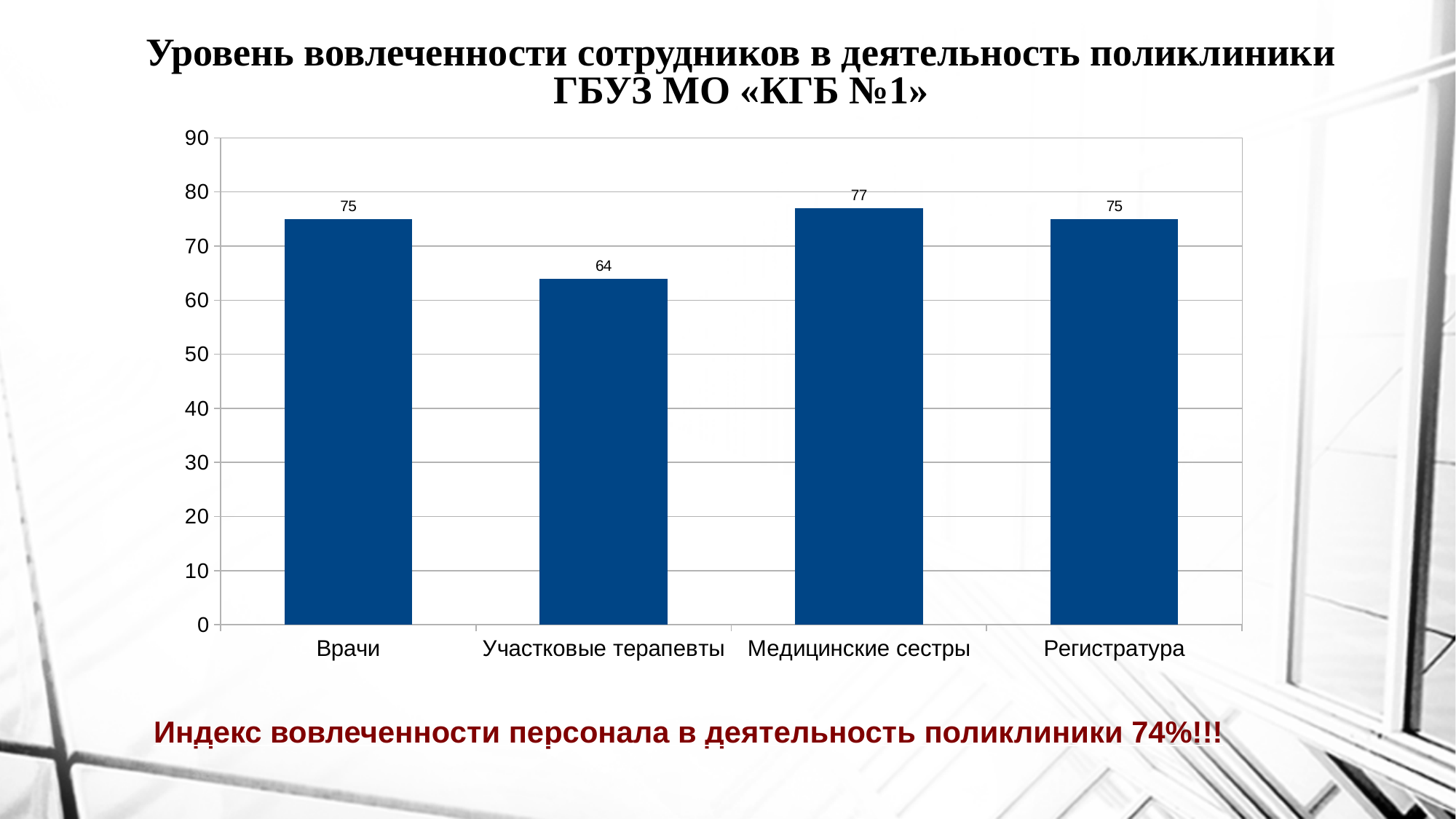

# Уровень вовлеченности сотрудников в деятельность поликлиники ГБУЗ МО «КГБ №1»

### Chart

| Category |  |
|---|---|
| Врачи | 75.0 |
| Участковые терапевты | 64.0 |
| Медицинские сестры | 77.0 |
| Регистратура | 75.0 |
Индекс вовлеченности персонала в деятельность поликлиники 74%!!!